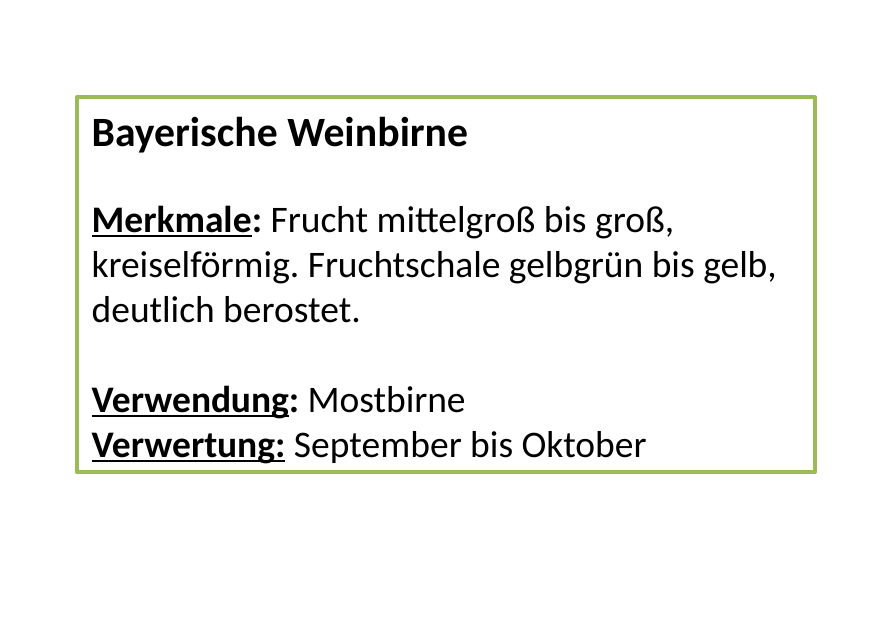

Bayerische Weinbirne

Merkmale: Frucht mittelgroß bis groß, kreiselförmig. Fruchtschale gelbgrün bis gelb, deutlich berostet.

Verwendung: Mostbirne
Verwertung: September bis Oktober